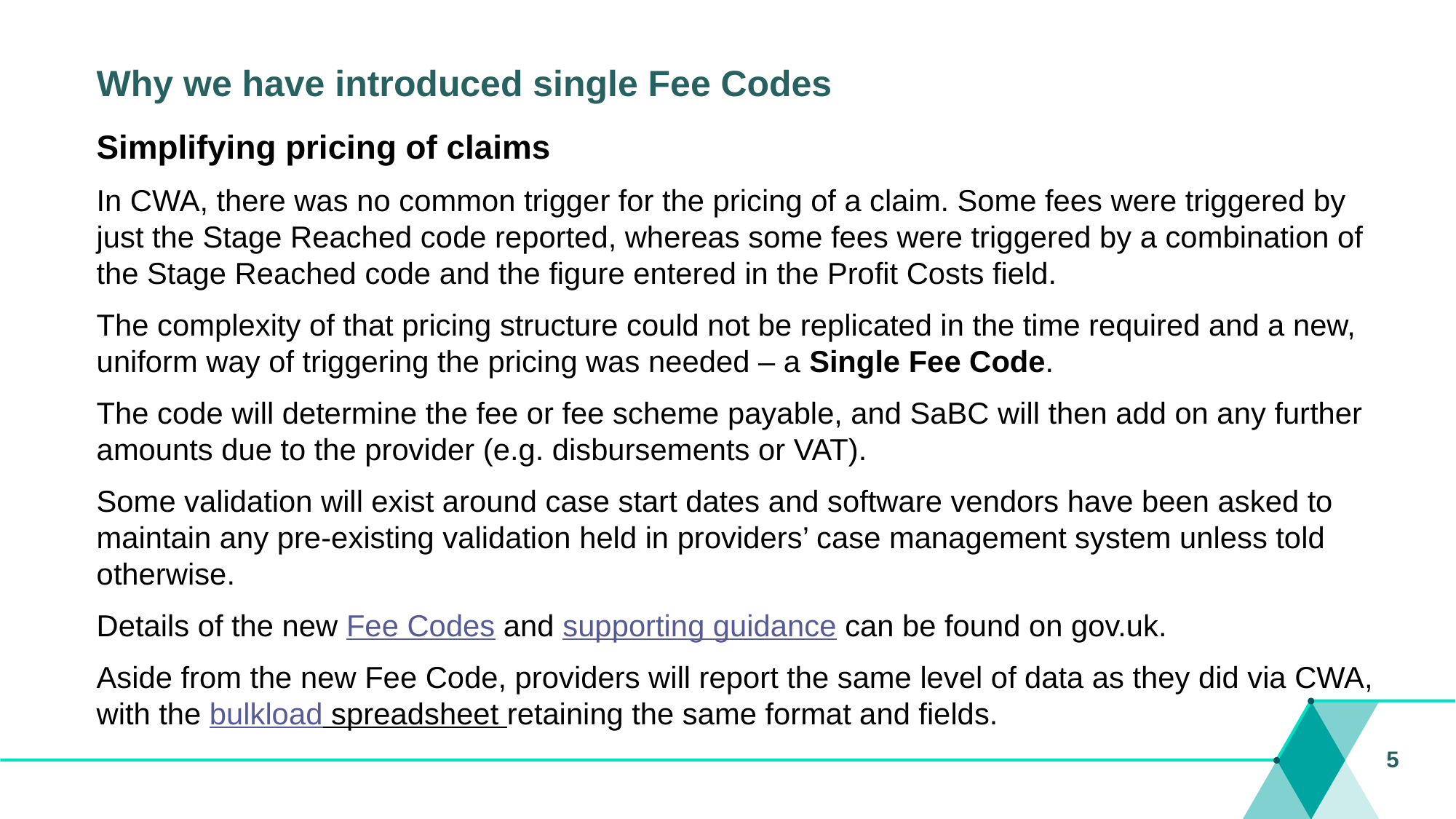

# Why we have introduced single Fee Codes
Simplifying pricing of claims
In CWA, there was no common trigger for the pricing of a claim. Some fees were triggered by just the Stage Reached code reported, whereas some fees were triggered by a combination of the Stage Reached code and the figure entered in the Profit Costs field.
The complexity of that pricing structure could not be replicated in the time required and a new, uniform way of triggering the pricing was needed – a Single Fee Code.
The code will determine the fee or fee scheme payable, and SaBC will then add on any further amounts due to the provider (e.g. disbursements or VAT).
Some validation will exist around case start dates and software vendors have been asked to maintain any pre-existing validation held in providers’ case management system unless told otherwise.
Details of the new Fee Codes and supporting guidance can be found on gov.uk.
Aside from the new Fee Code, providers will report the same level of data as they did via CWA, with the bulkload spreadsheet retaining the same format and fields.

5